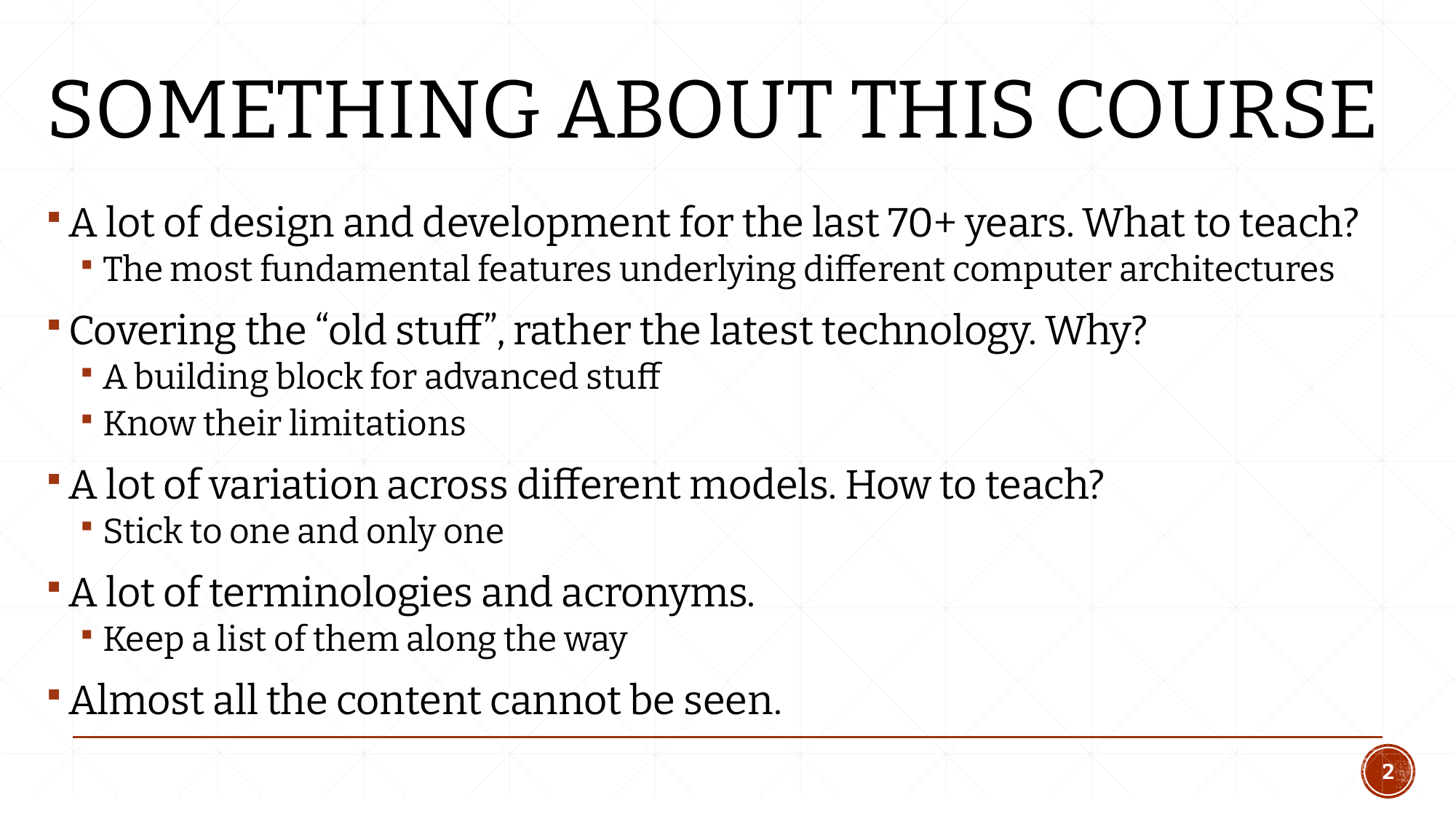

# Something about this course
A lot of design and development for the last 70+ years. What to teach?
The most fundamental features underlying different computer architectures
Covering the “old stuff”, rather the latest technology. Why?
A building block for advanced stuff
Know their limitations
A lot of variation across different models. How to teach?
Stick to one and only one
A lot of terminologies and acronyms.
Keep a list of them along the way
Almost all the content cannot be seen.

2